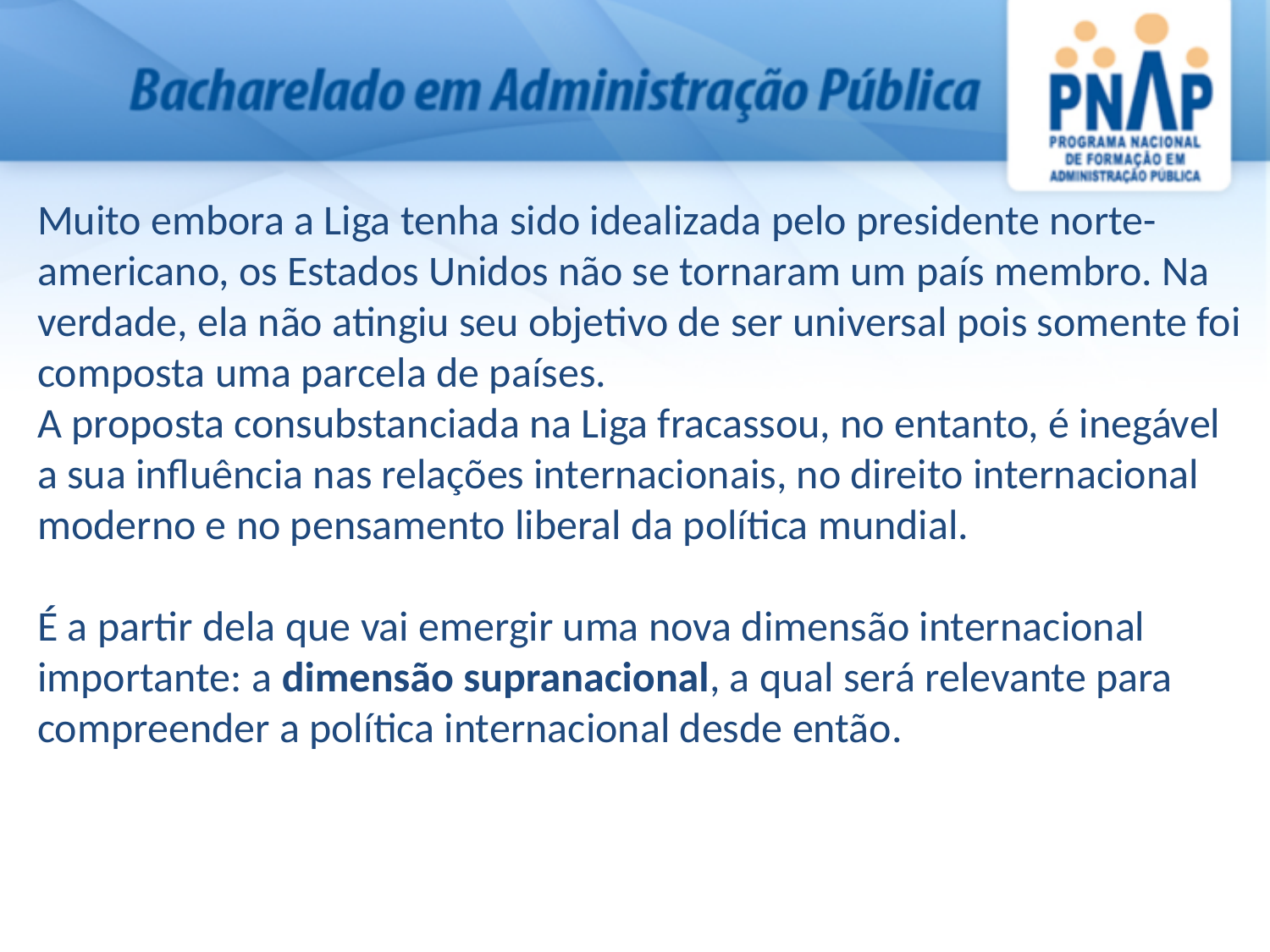

Muito embora a Liga tenha sido idealizada pelo presidente norte-americano, os Estados Unidos não se tornaram um país membro. Na verdade, ela não atingiu seu objetivo de ser universal pois somente foi composta uma parcela de países.
A proposta consubstanciada na Liga fracassou, no entanto, é inegável a sua influência nas relações internacionais, no direito internacional moderno e no pensamento liberal da política mundial.

É a partir dela que vai emergir uma nova dimensão internacional importante: a dimensão supranacional, a qual será relevante para compreender a política internacional desde então.